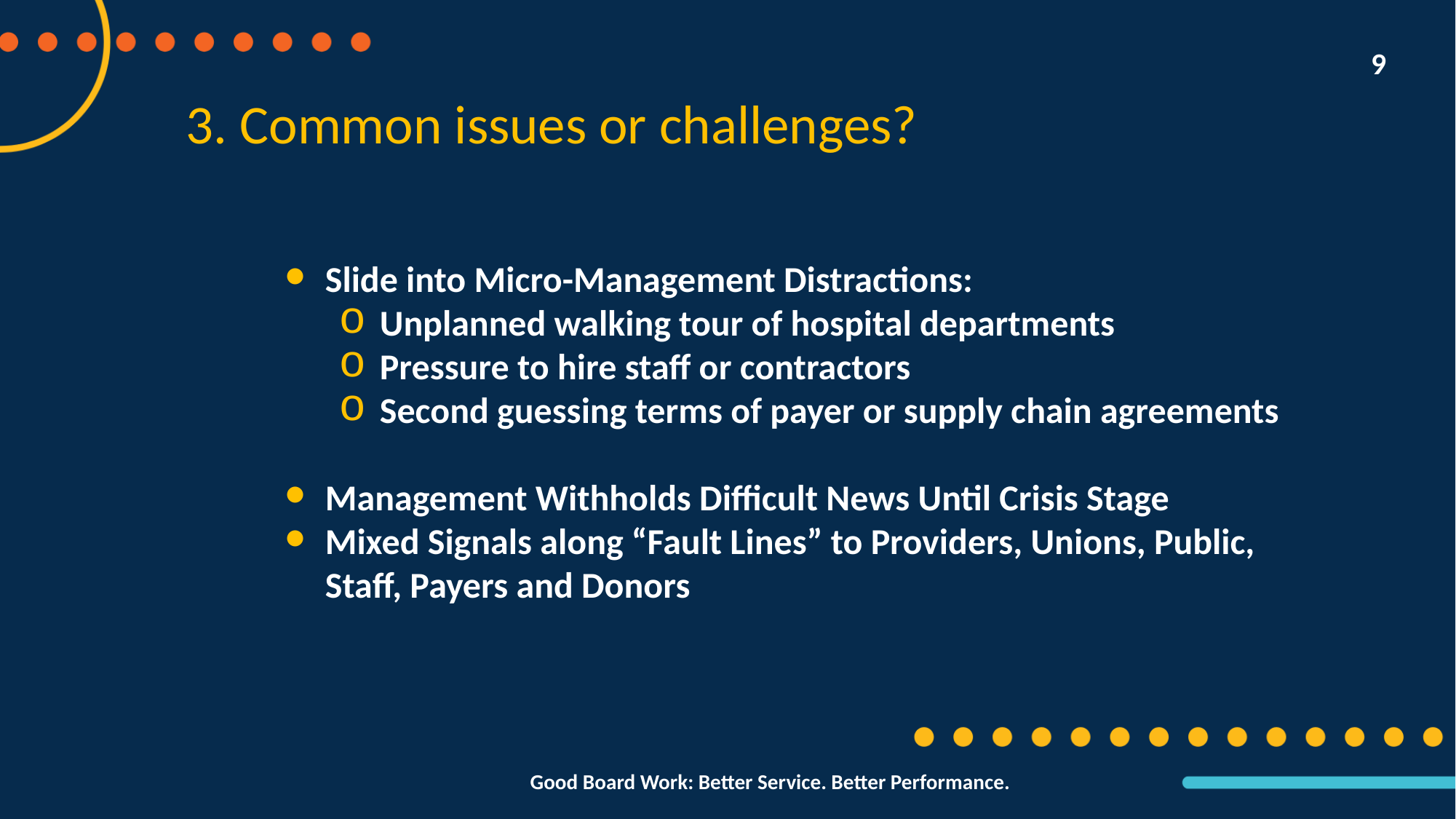

9
3. Common issues or challenges?

Slide into Micro-Management Distractions:
Unplanned walking tour of hospital departments
Pressure to hire staff or contractors
Second guessing terms of payer or supply chain agreements

Management Withholds Difficult News Until Crisis Stage
Mixed Signals along “Fault Lines” to Providers, Unions, Public, Staff, Payers and Donors

Good Board Work: Better Service. Better Performance.